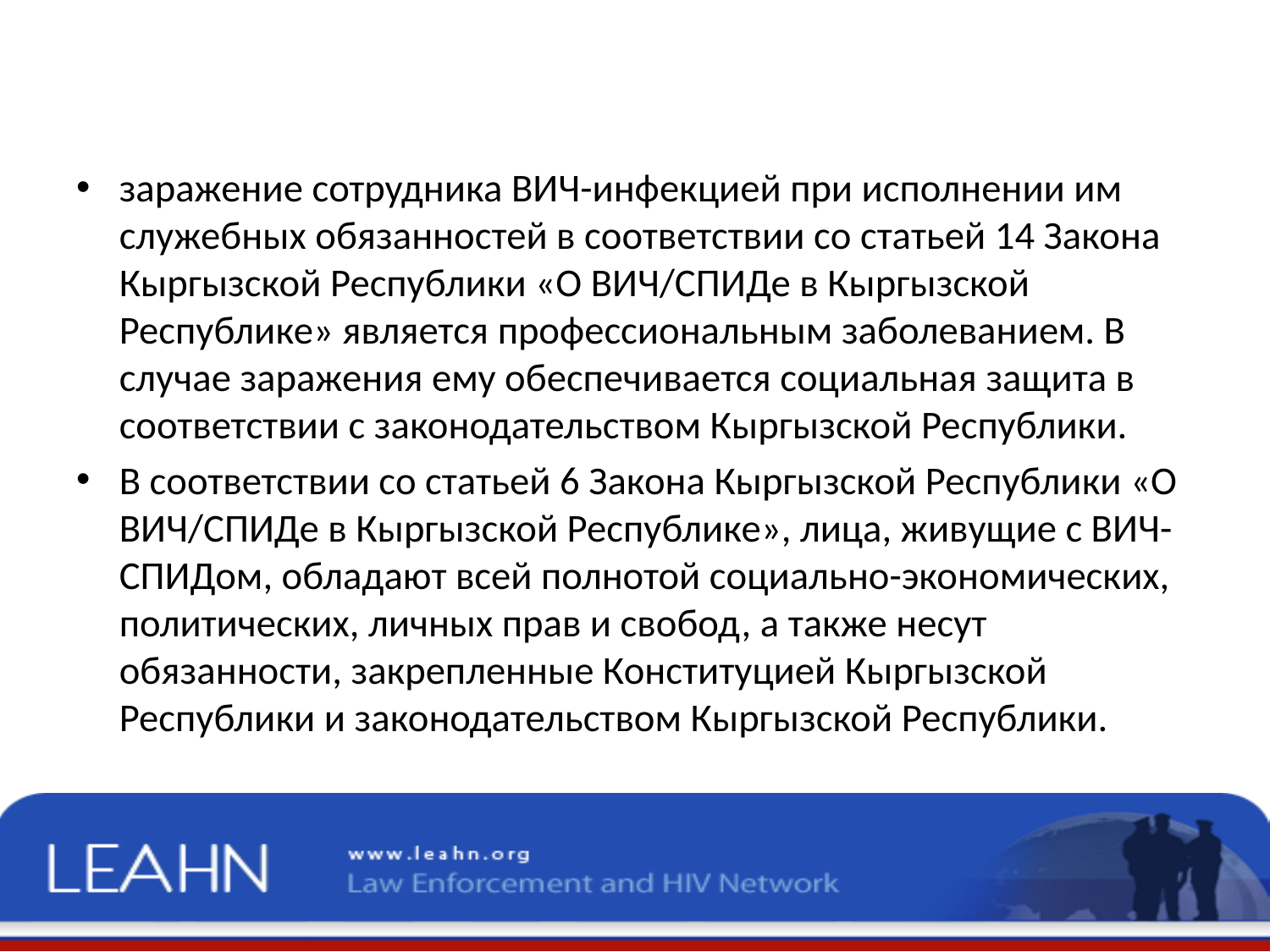

заражение сотрудника ВИЧ-инфекцией при исполнении им служебных обязанностей в соответствии со статьей 14 Закона Кыргызской Республики «О ВИЧ/СПИДе в Кыргызской Республике» является профессиональным заболеванием. В случае заражения ему обеспечивается социальная защита в соответствии с законодательством Кыргызской Республики.
В соответствии со статьей 6 Закона Кыргызской Республики «О ВИЧ/СПИДе в Кыргызской Республике», лица, живущие с ВИЧ-СПИДом, обладают всей полнотой социально-экономических, политических, личных прав и свобод, а также несут обязанности, закрепленные Конституцией Кыргызской Республики и законодательством Кыргызской Республики.